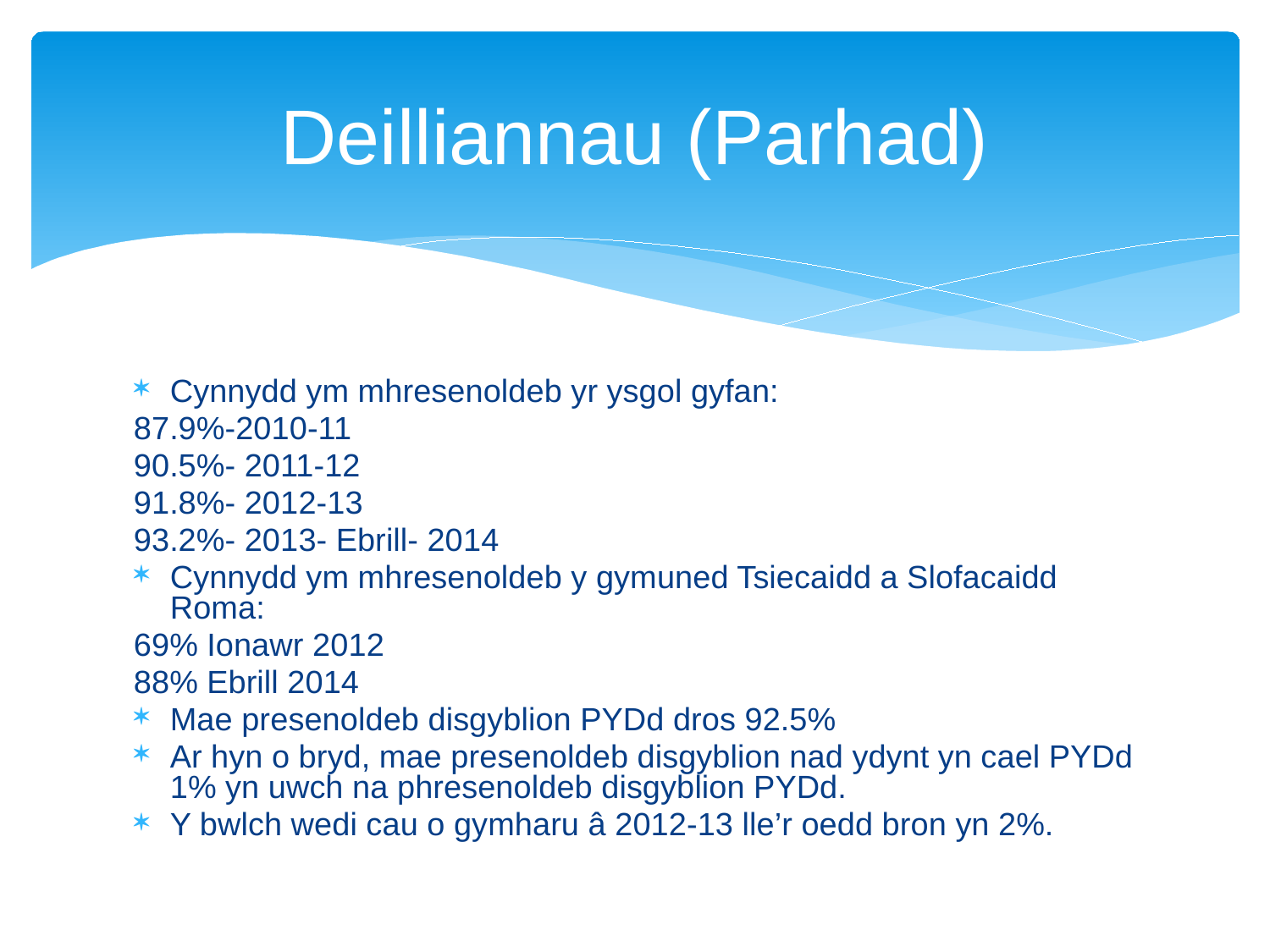

# Deilliannau (Parhad)
Cynnydd ym mhresenoldeb yr ysgol gyfan:
87.9%-2010-11
90.5%- 2011-12
91.8%- 2012-13
93.2%- 2013- Ebrill- 2014
Cynnydd ym mhresenoldeb y gymuned Tsiecaidd a Slofacaidd Roma:
69% Ionawr 2012
88% Ebrill 2014
Mae presenoldeb disgyblion PYDd dros 92.5%
Ar hyn o bryd, mae presenoldeb disgyblion nad ydynt yn cael PYDd 1% yn uwch na phresenoldeb disgyblion PYDd.
Y bwlch wedi cau o gymharu â 2012-13 lle’r oedd bron yn 2%.